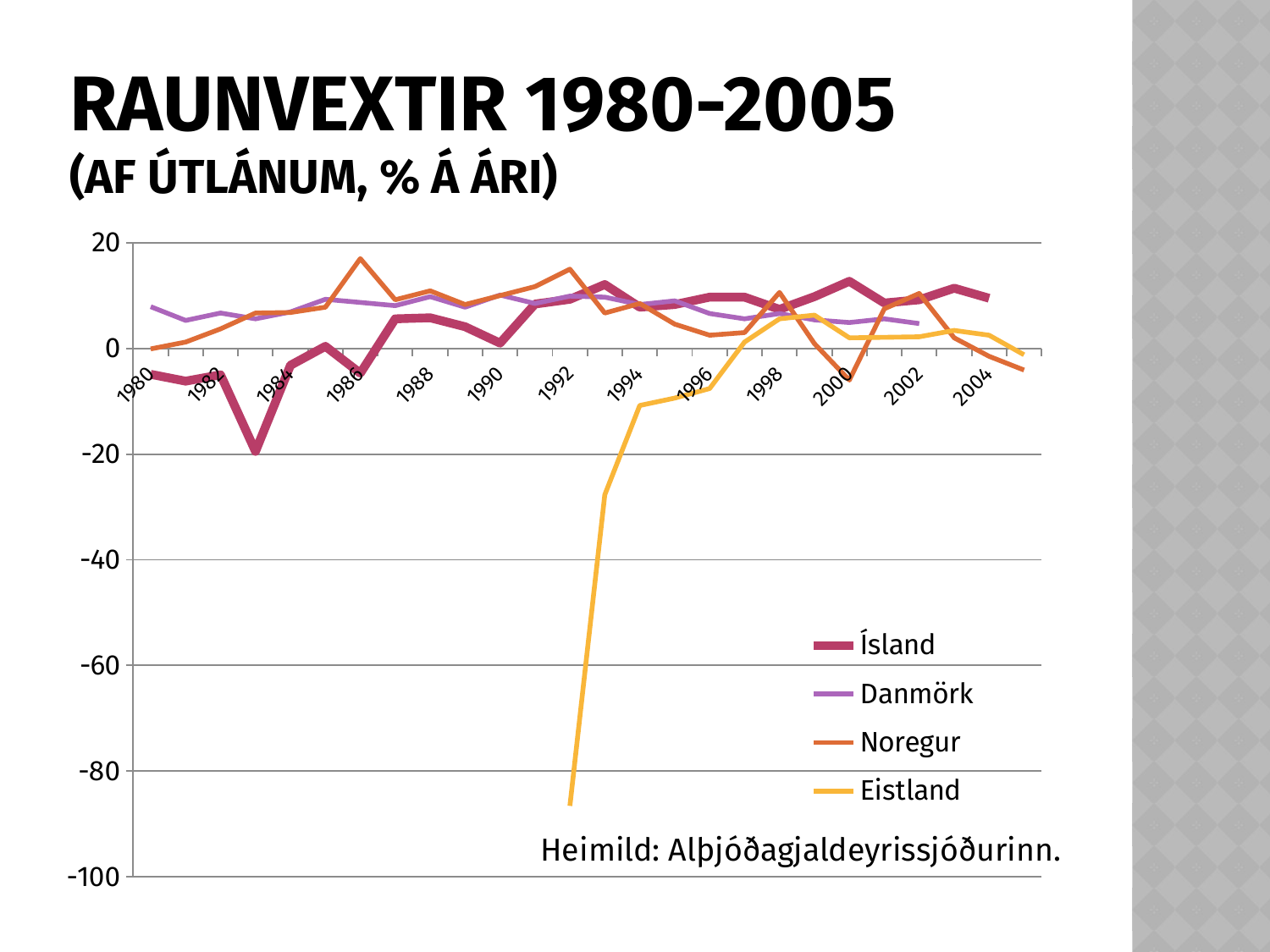

# Raunvextir 1980-2005 (af útlánum, % á ári)

### Chart

| Category | Ísland | Danmörk | Noregur | Eistland |
|---|---|---|---|---|
| 1980 | -4.9 | 7.9 | -0.1 | None |
| 1981 | -6.2 | 5.3 | 1.2 | None |
| 1982 | -5.0 | 6.7 | 3.7 | None |
| 1983 | -19.5 | 5.6 | 6.7 | None |
| 1984 | -3.2 | 6.9 | 6.8 | None |
| 1985 | 0.4 | 9.3 | 7.8 | None |
| 1986 | -4.7 | 8.700000000000001 | 17.0 | None |
| 1987 | 5.6 | 8.1 | 9.200000000000001 | None |
| 1988 | 5.8 | 9.8 | 10.9 | None |
| 1989 | 4.1 | 7.8 | 8.3 | None |
| 1990 | 1.0 | 10.1 | 10.0 | None |
| 1991 | 8.4 | 8.5 | 11.7 | None |
| 1992 | 9.3 | 9.9 | 15.0 | -86.6 |
| 1993 | 12.1 | 9.700000000000001 | 6.7 | -27.7 |
| 1994 | 7.8 | 8.3 | 8.5 | -10.8 |
| 1995 | 8.3 | 9.0 | 4.6 | -9.4 |
| 1996 | 9.700000000000001 | 6.6 | 2.5 | -7.6 |
| 1997 | 9.700000000000001 | 5.6 | 3.0 | 1.2 |
| 1998 | 7.4 | 6.6 | 10.6 | 5.6 |
| 1999 | 9.8 | 5.4 | 0.9 | 6.3 |
| 2000 | 12.7 | 4.9 | -6.0 | 2.0 |
| 2001 | 8.6 | 5.6 | 7.5 | 2.1 |
| 2002 | 9.200000000000001 | 4.7 | 10.4 | 2.2 |
| 2003 | 11.4 | None | 2.0 | 3.4 |
| 2004 | 9.5 | None | -1.5 | 2.5 |
| 2005 | None | None | -4.1 | -1.2 |
Heimild: Alþjóðagjaldeyrissjóðurinn.